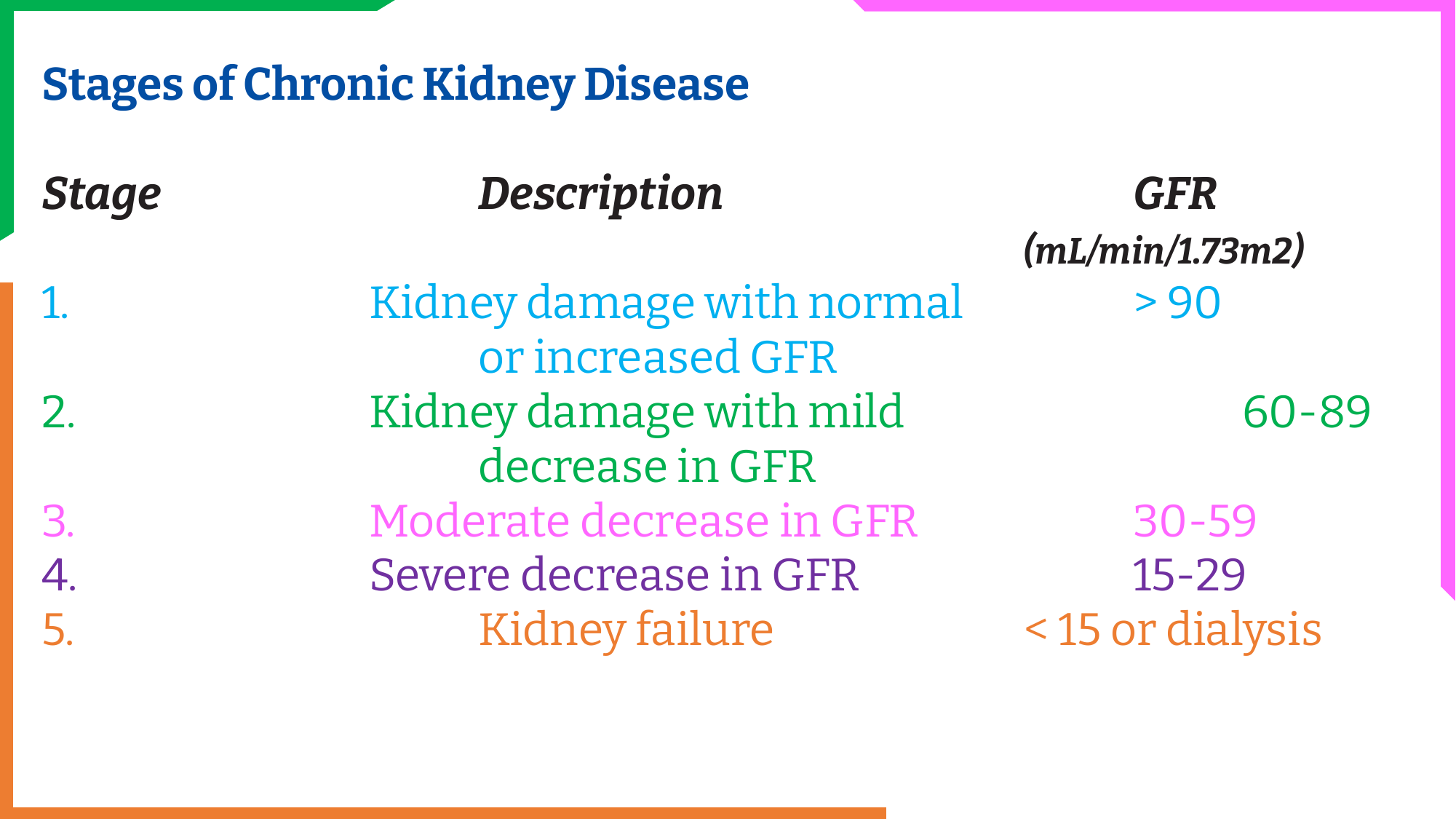

Stages of Chronic Kidney Disease

Stage 			Description 				GFR
									(mL/min/1.73m2)
1. 			Kidney damage with normal 		> 90
				or increased GFR
2. 			Kidney damage with mild 			60-89
				decrease in GFR
3. 			Moderate decrease in GFR 		30-59
4. 			Severe decrease in GFR 			15-29
5. 				Kidney failure 			< 15 or dialysis